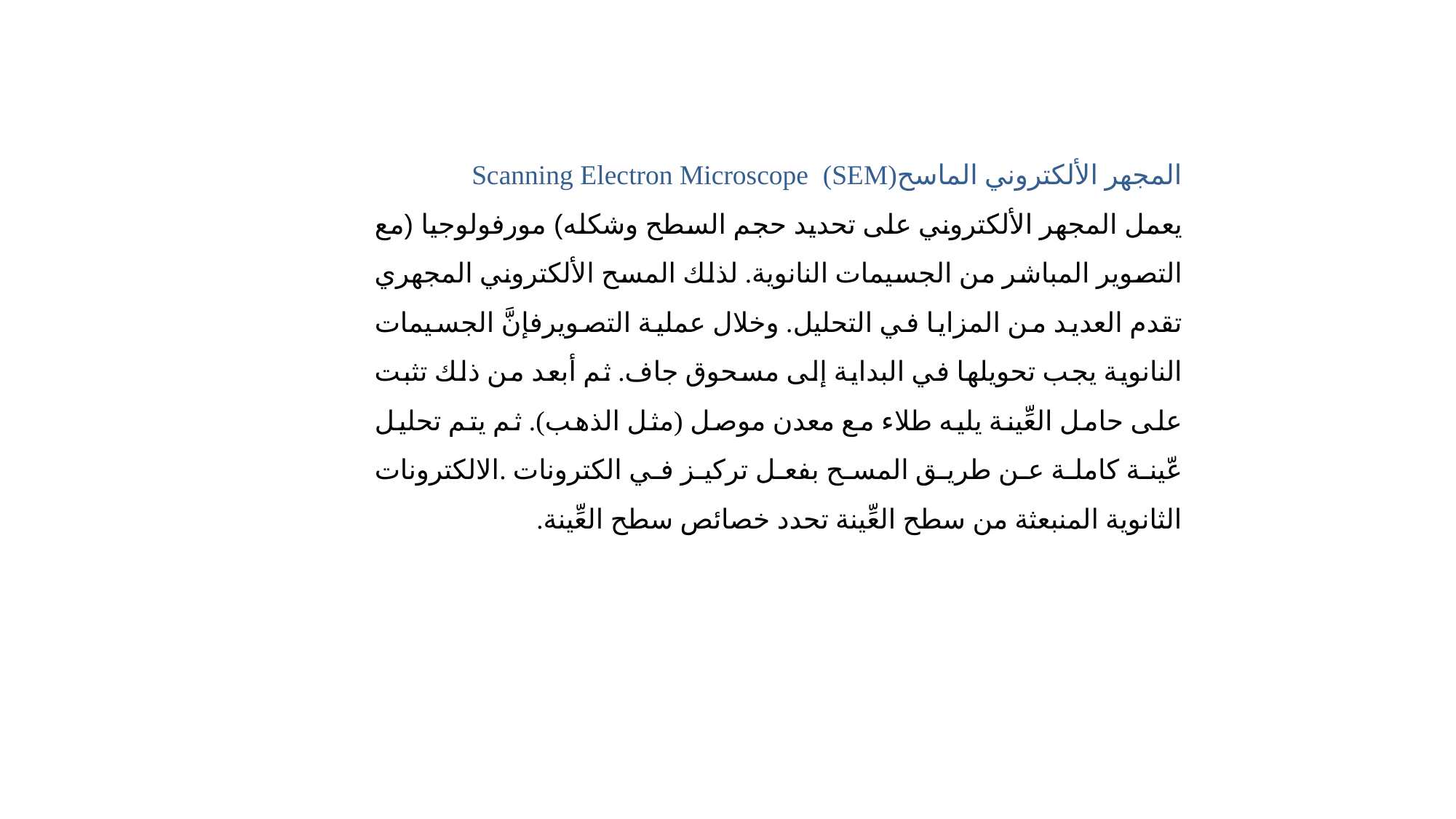

المجهر الألكتروني الماسح(SEM)  Scanning Electron Microscope
يعمل المجهر الألكتروني على تحديد حجم السطح وشكله) مورفولوجيا (مع التصوير المباشر من الجسيمات النانوية. لذلك المسح الألكتروني المجهري تقدم العديد من المزايا في التحليل. وخلال عملية التصويرفإنَّ الجسيمات النانوية يجب تحويلها في البداية إلى مسحوق جاف. ثم أبعد من ذلك تثبت على حامل العِّينة يليه طلاء مع معدن موصل (مثل الذهب). ثم يتم تحليل عّينة كاملة عن طريق المسح بفعل تركيز في الكترونات .الالكترونات الثانوية المنبعثة من سطح العِّينة تحدد خصائص سطح العِّينة.